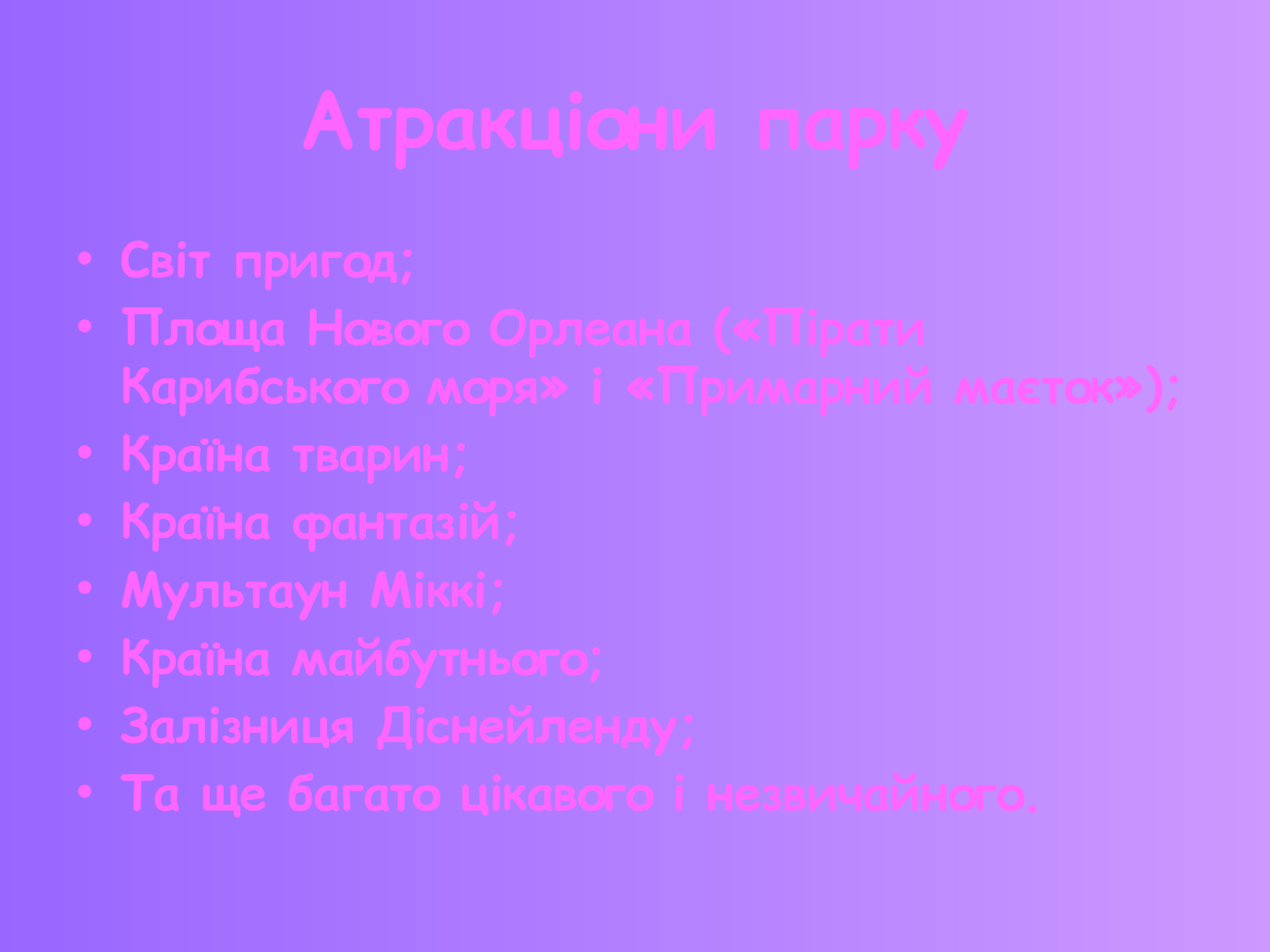

# Атракціони парку
Світ пригод;
Площа Нового Орлеана («Пірати Карибського моря» і «Примарний маєток»);
Країна тварин;
Країна фантазій;
Мультаун Міккі;
Країна майбутнього;
Залізниця Діснейленду;
Та ще багато цікавого і незвичайного.